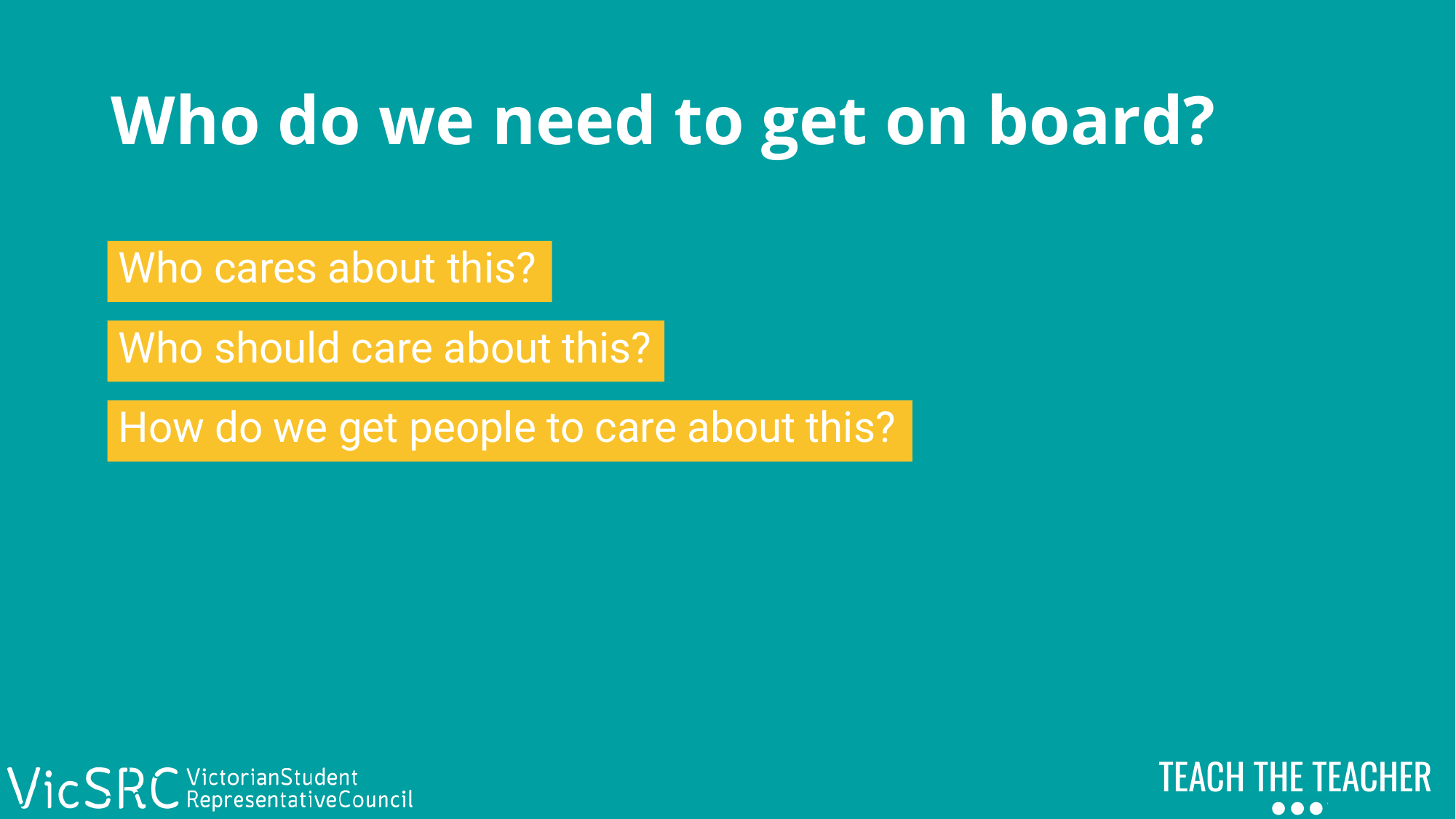

# Who do we need to get on board?
Who cares about this?

Who should care about this?

How do we get people to care about this?